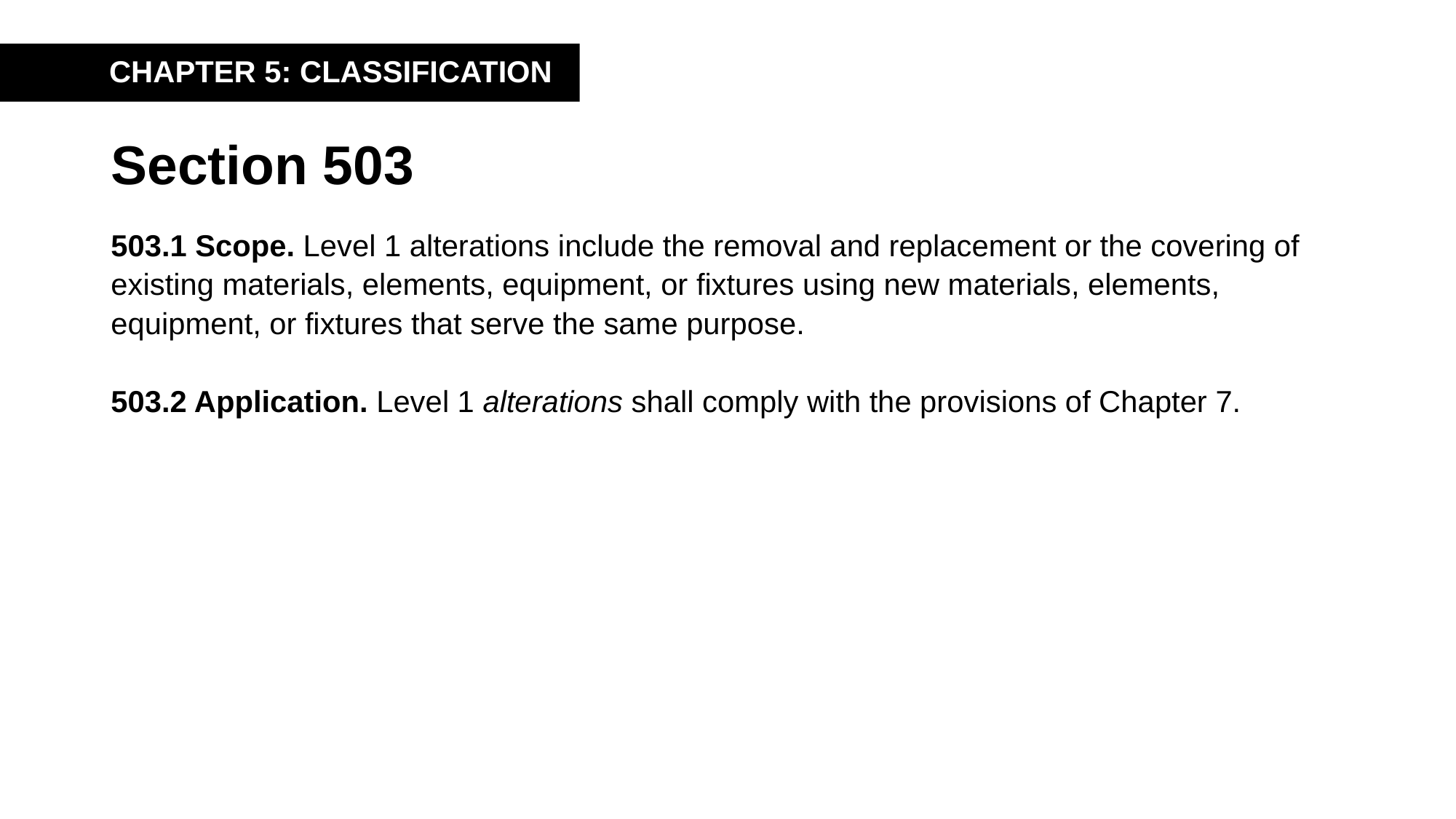

CHAPTER 5: CLASSIFICATION
# Section 503
503.1 Scope. Level 1 alterations include the removal and replacement or the covering of existing materials, elements, equipment, or fixtures using new materials, elements, equipment, or fixtures that serve the same purpose.

503.2 Application. Level 1 alterations shall comply with the provisions of Chapter 7.